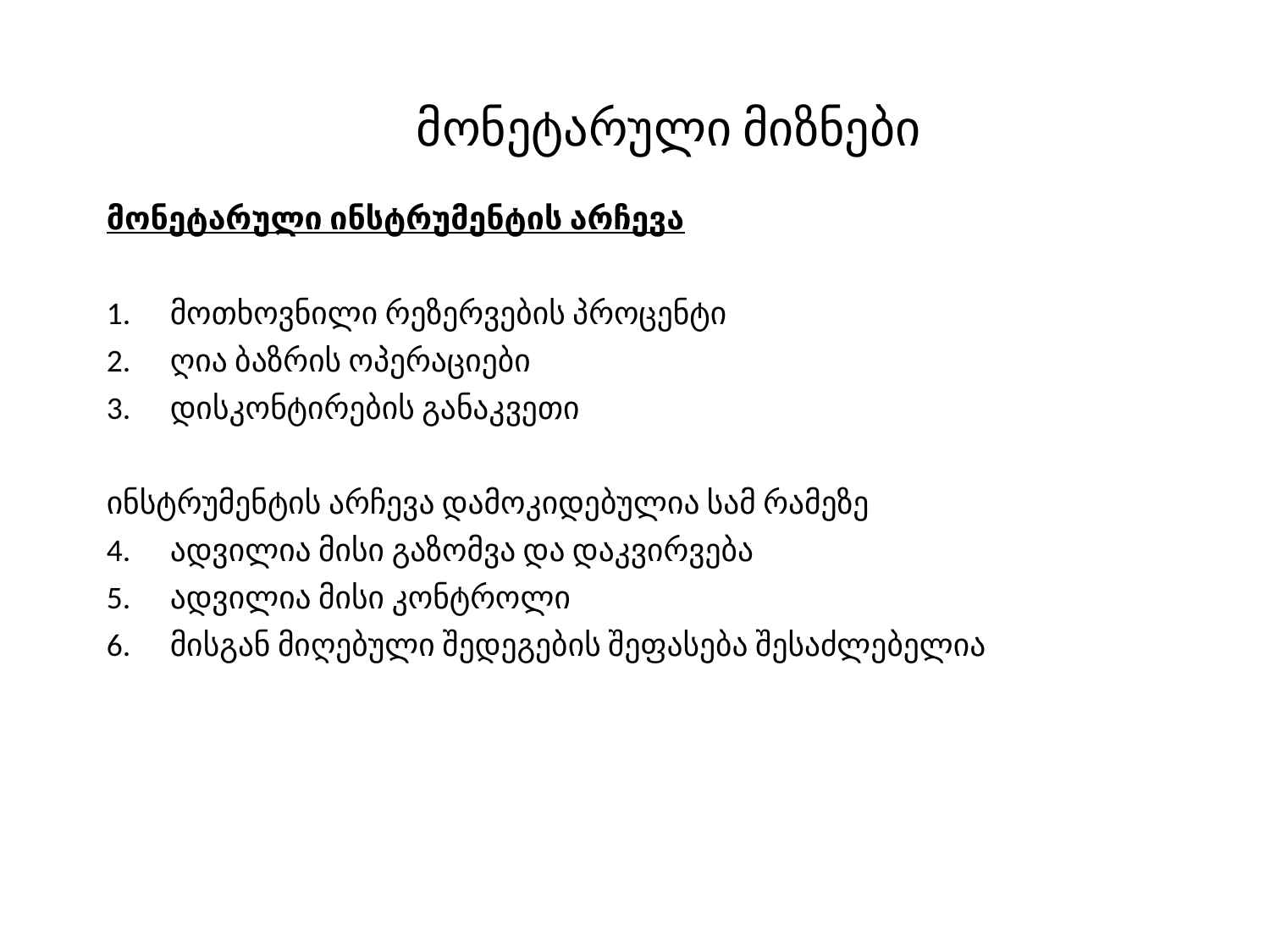

# მონეტარული მიზნები
მონეტარული ინსტრუმენტის არჩევა

მოთხოვნილი რეზერვების პროცენტი
ღია ბაზრის ოპერაციები
დისკონტირების განაკვეთი

ინსტრუმენტის არჩევა დამოკიდებულია სამ რამეზე
ადვილია მისი გაზომვა და დაკვირვება
ადვილია მისი კონტროლი
მისგან მიღებული შედეგების შეფასება შესაძლებელია